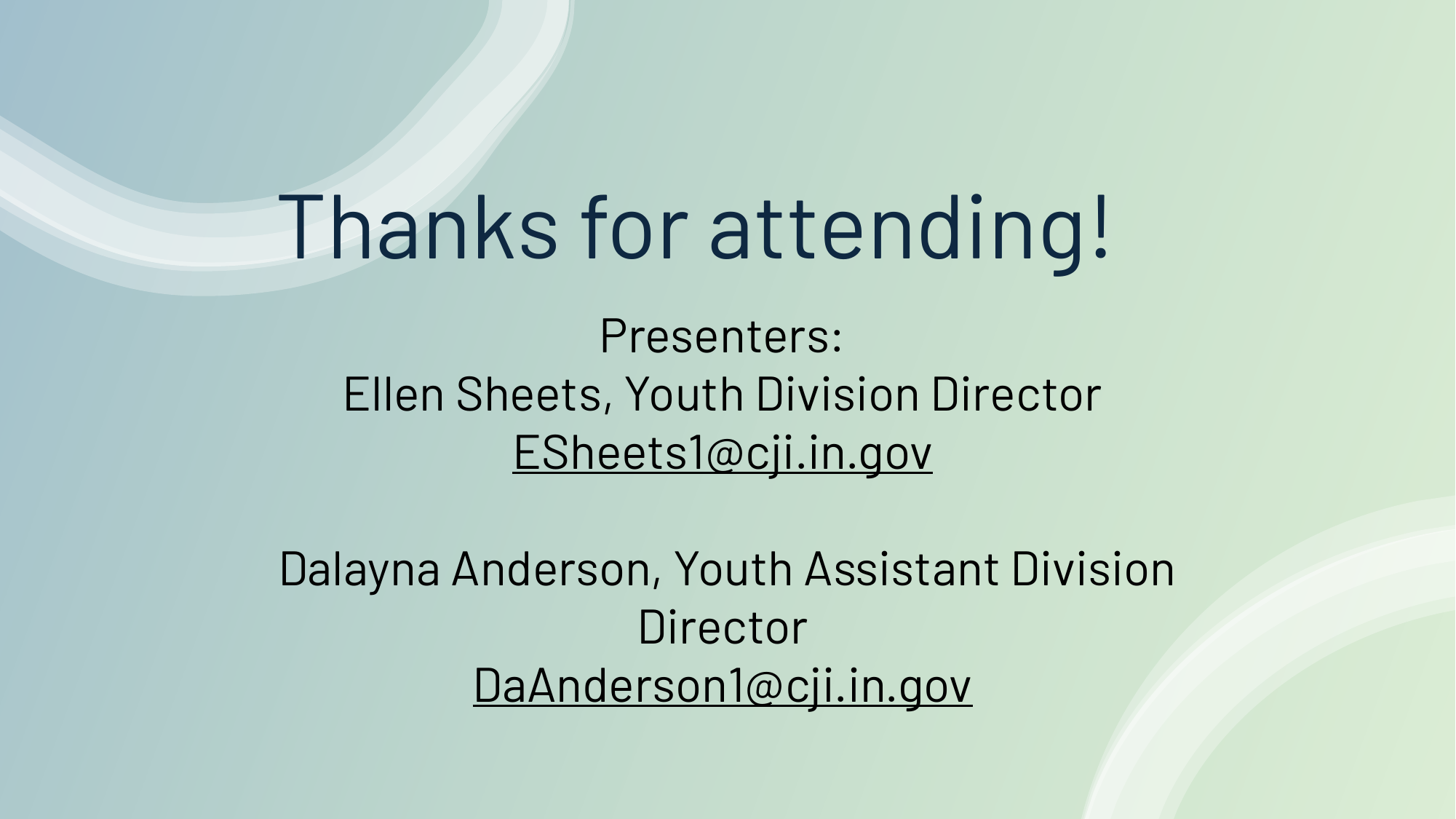

Thanks for attending!
Presenters:
Ellen Sheets, Youth Division Director
ESheets1@cji.in.gov

Dalayna Anderson, Youth Assistant Division Director
DaAnderson1@cji.in.gov